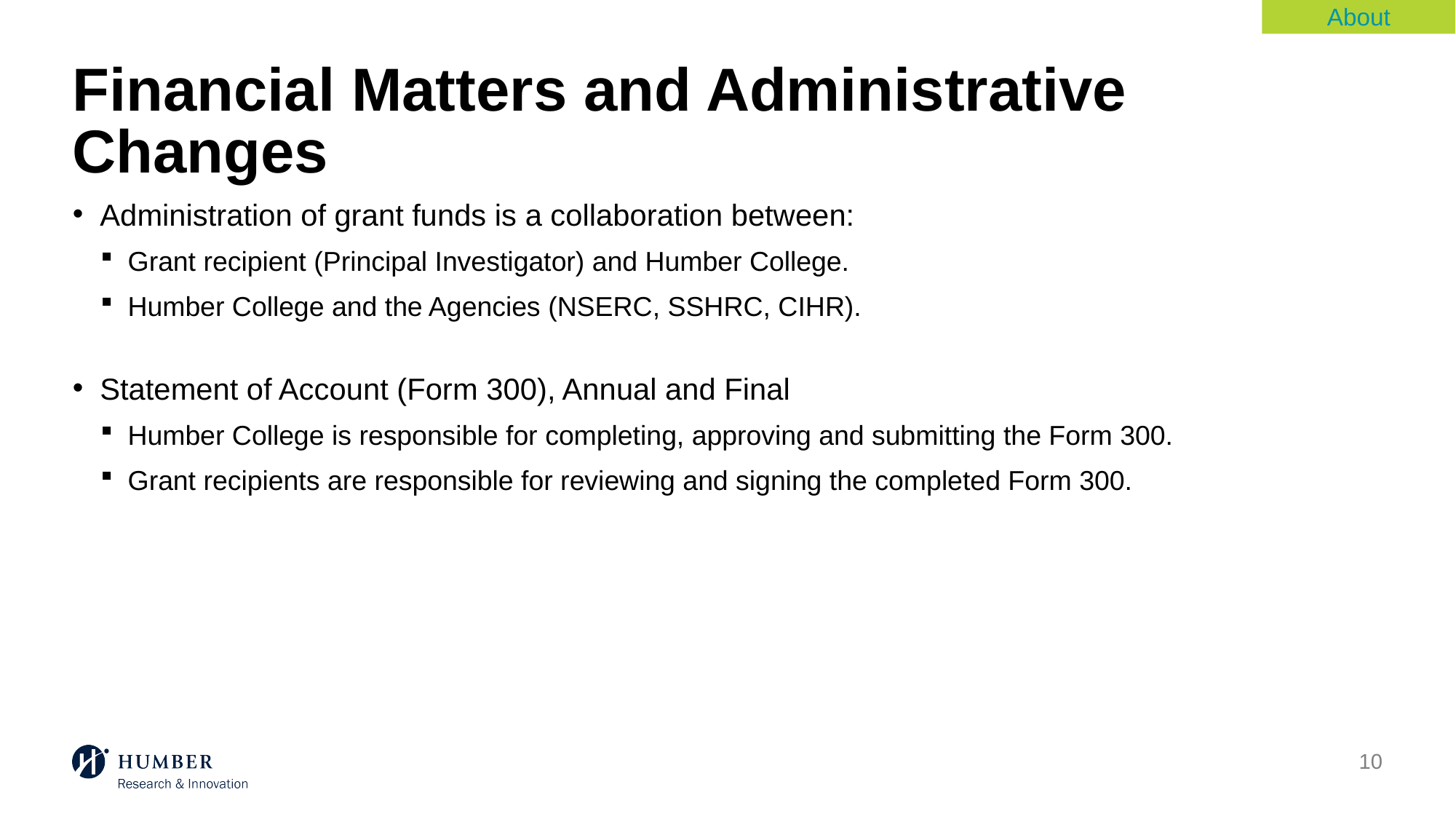

About
# Financial Matters and Administrative Changes
Administration of grant funds is a collaboration between:
Grant recipient (Principal Investigator) and Humber College.
Humber College and the Agencies (NSERC, SSHRC, CIHR).
Statement of Account (Form 300), Annual and Final
Humber College is responsible for completing, approving and submitting the Form 300.
Grant recipients are responsible for reviewing and signing the completed Form 300.

10